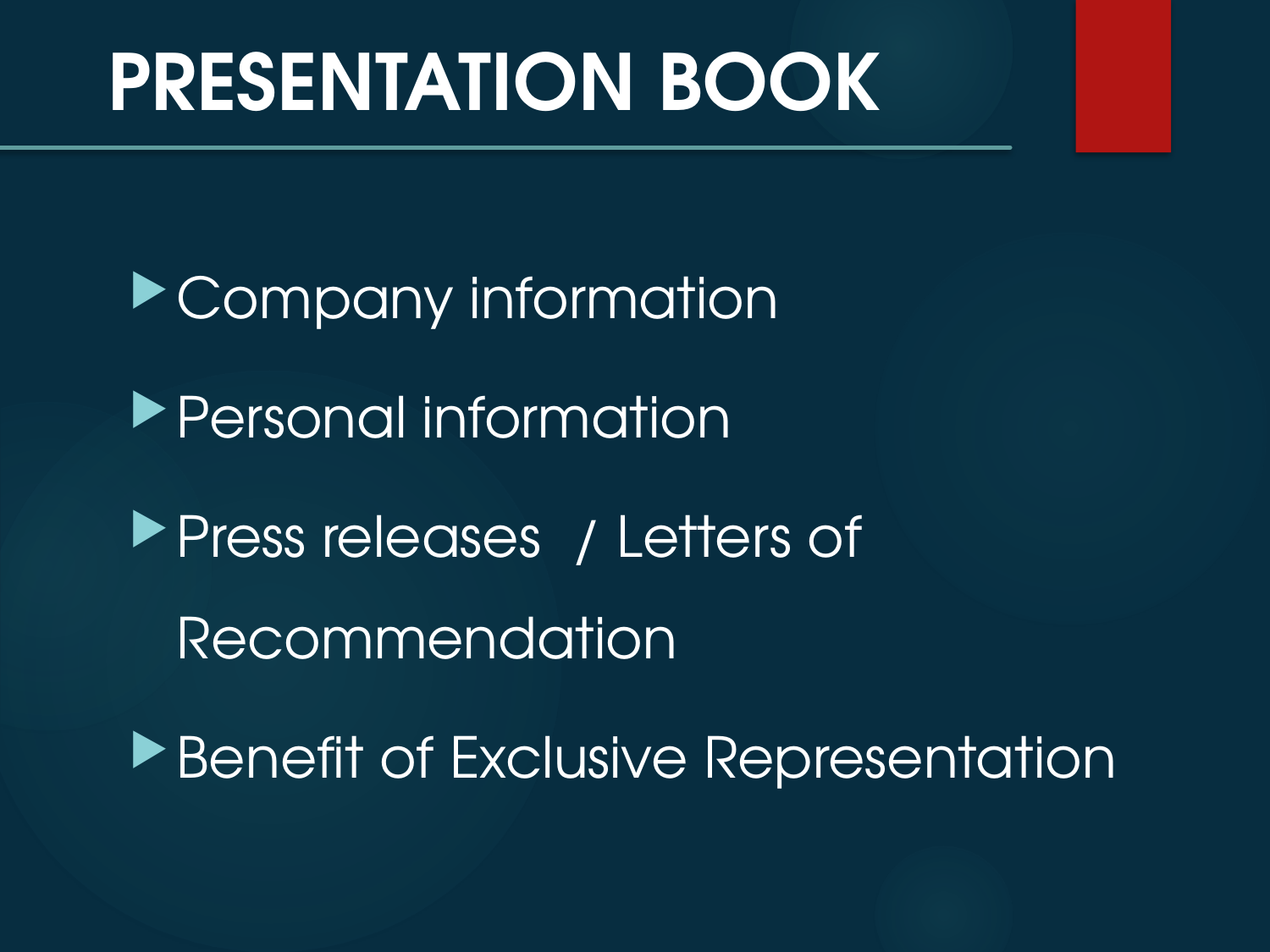

PRESENTATION BOOK
Company information
Personal information
Press releases  / Letters of Recommendation
Benefit of Exclusive Representation